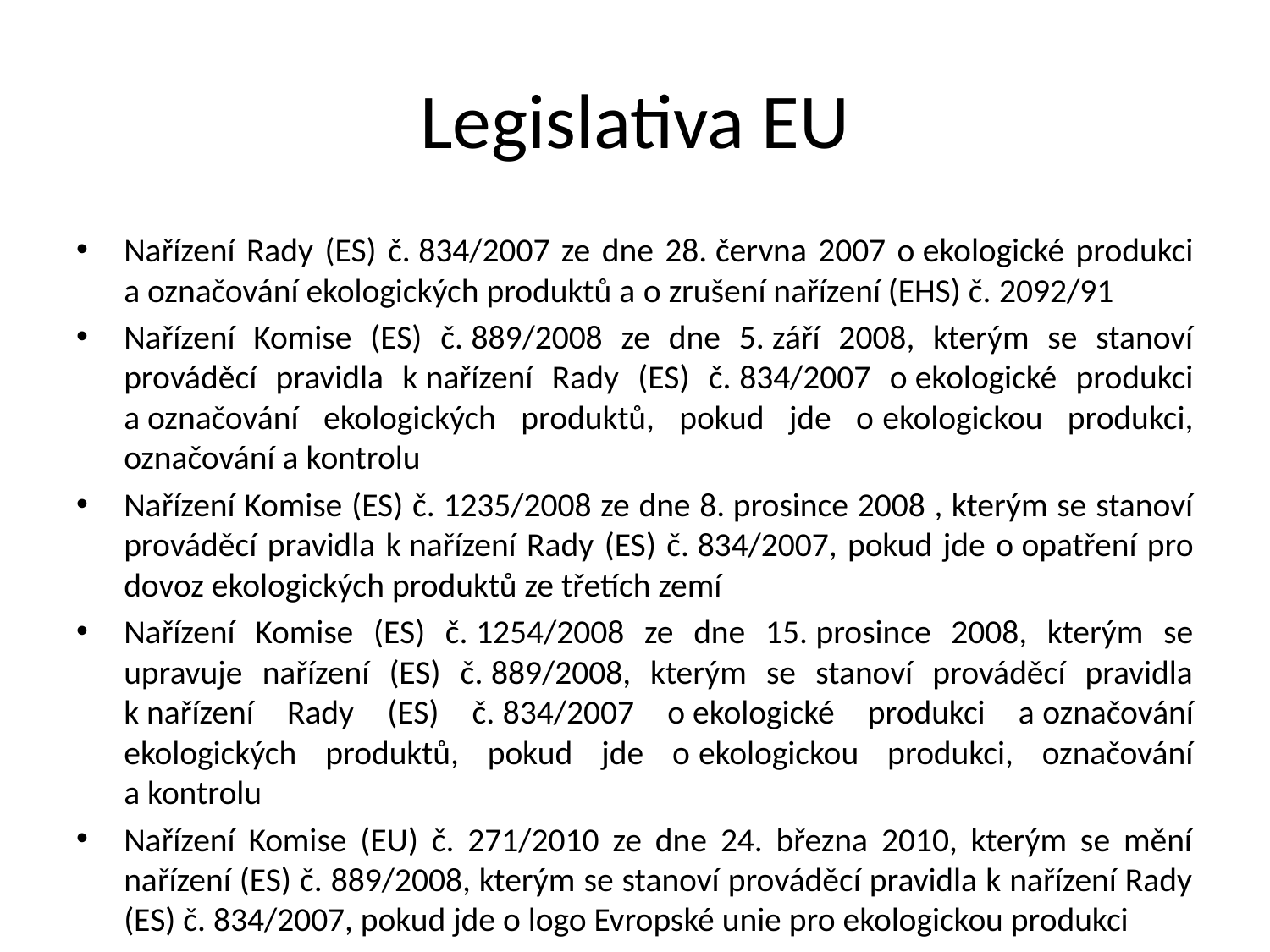

# Legislativa EU
Nařízení Rady (ES) č. 834/2007 ze dne 28. června 2007 o ekologické produkci a označování ekologických produktů a o zrušení nařízení (EHS) č. 2092/91
Nařízení Komise (ES) č. 889/2008 ze dne 5. září 2008, kterým se stanoví prováděcí pravidla k nařízení Rady (ES) č. 834/2007 o ekologické produkci a označování ekologických produktů, pokud jde o ekologickou produkci, označování a kontrolu
Nařízení Komise (ES) č. 1235/2008 ze dne 8. prosince 2008 , kterým se stanoví prováděcí pravidla k nařízení Rady (ES) č. 834/2007, pokud jde o opatření pro dovoz ekologických produktů ze třetích zemí
Nařízení Komise (ES) č. 1254/2008 ze dne 15. prosince 2008, kterým se upravuje nařízení (ES) č. 889/2008, kterým se stanoví prováděcí pravidla k nařízení Rady (ES) č. 834/2007 o ekologické produkci a označování ekologických produktů, pokud jde o ekologickou produkci, označování a kontrolu
Nařízení Komise (EU) č. 271/2010 ze dne 24. března 2010, kterým se mění nařízení (ES) č. 889/2008, kterým se stanoví prováděcí pravidla k nařízení Rady (ES) č. 834/2007, pokud jde o logo Evropské unie pro ekologickou produkci